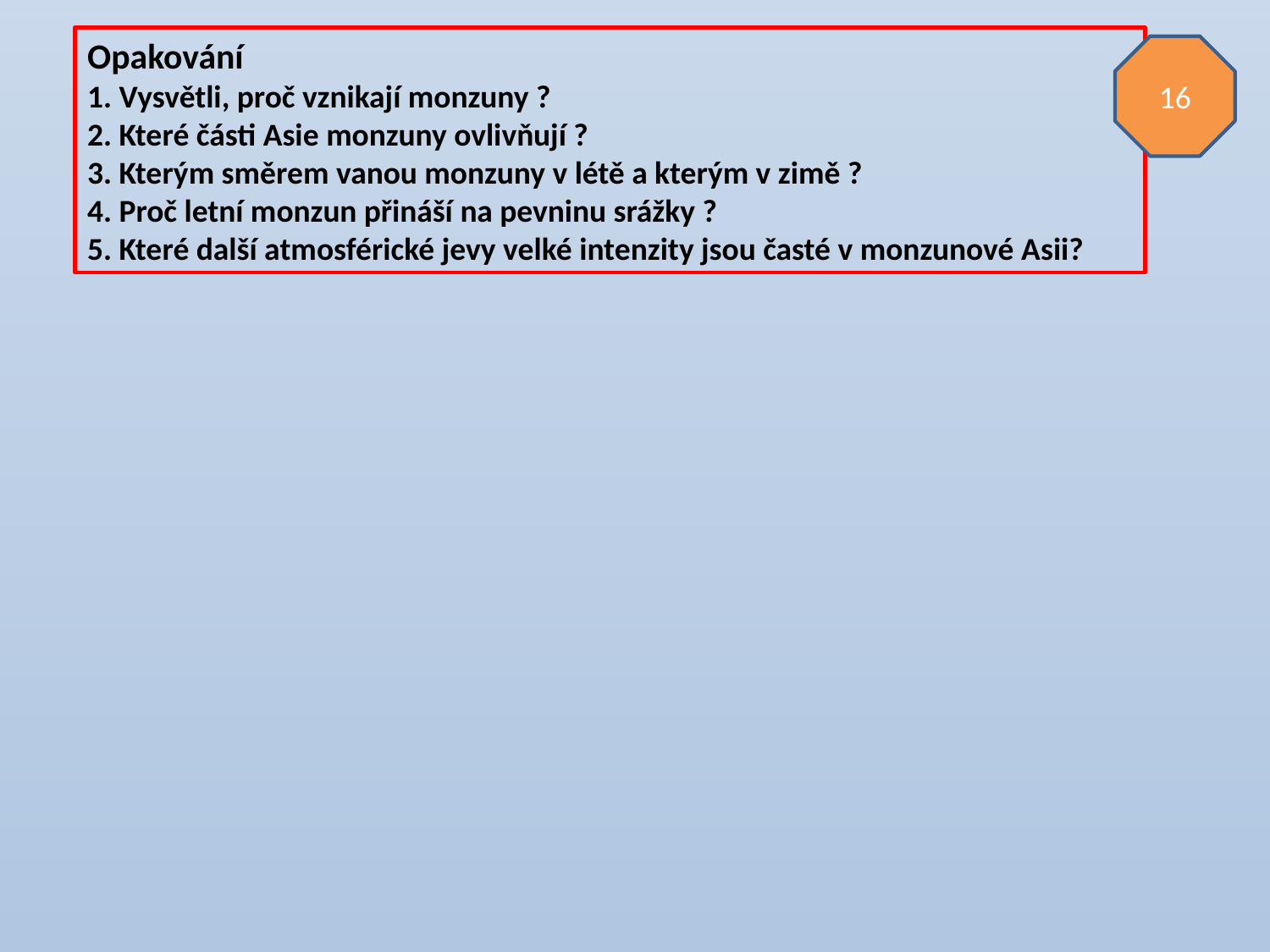

Opakování
1. Vysvětli, proč vznikají monzuny ?
2. Které části Asie monzuny ovlivňují ?
3. Kterým směrem vanou monzuny v létě a kterým v zimě ?
4. Proč letní monzun přináší na pevninu srážky ?
5. Které další atmosférické jevy velké intenzity jsou časté v monzunové Asii?
16